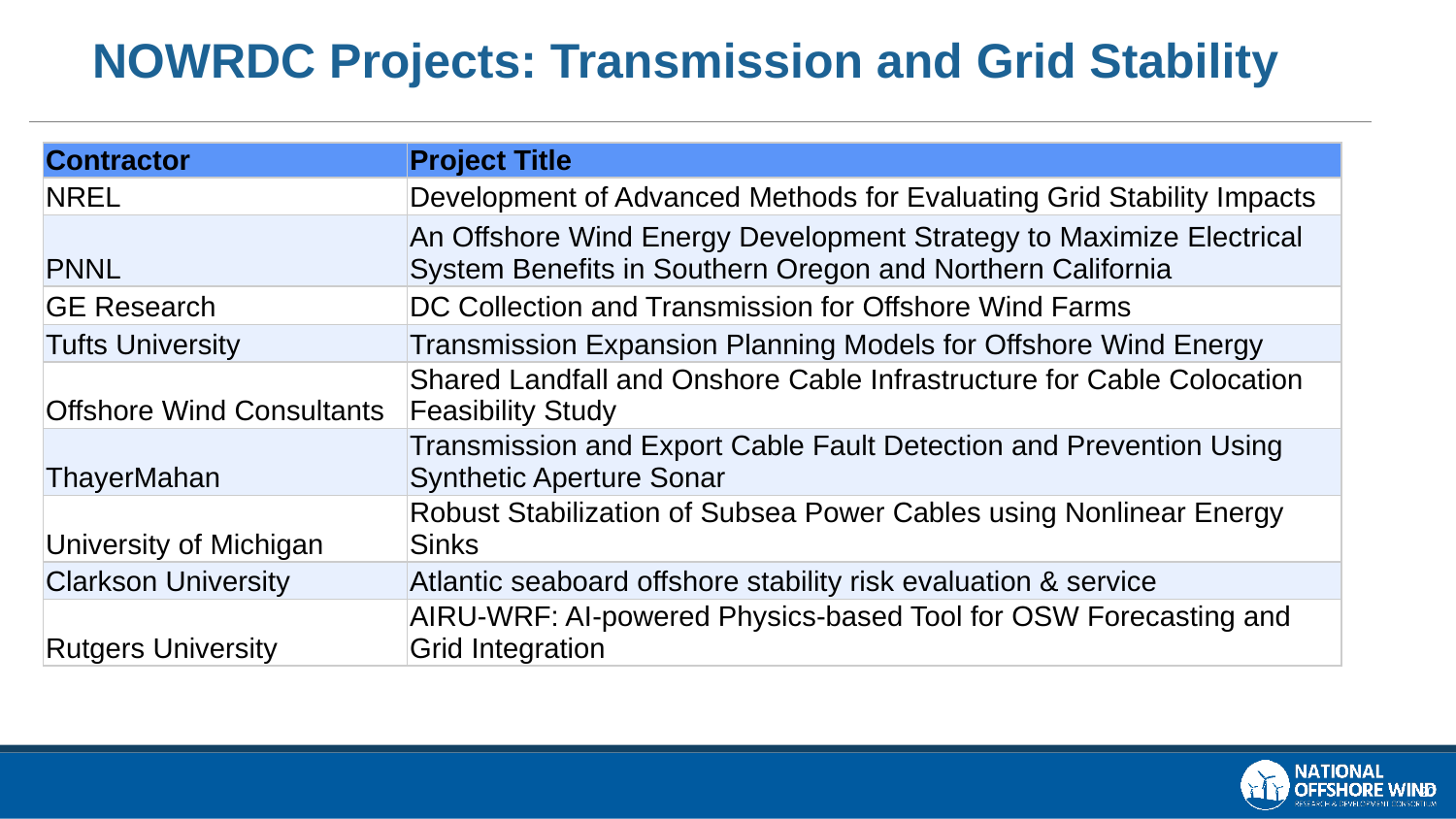

NOWRDC Projects: Transmission and Grid Stability
| Contractor | Project Title |
| --- | --- |
| NREL | Development of Advanced Methods for Evaluating Grid Stability Impacts |
| PNNL | An Offshore Wind Energy Development Strategy to Maximize Electrical System Benefits in Southern Oregon and Northern California |
| GE Research | DC Collection and Transmission for Offshore Wind Farms |
| Tufts University | Transmission Expansion Planning Models for Offshore Wind Energy |
| Offshore Wind Consultants | Shared Landfall and Onshore Cable Infrastructure for Cable Colocation Feasibility Study |
| ThayerMahan | Transmission and Export Cable Fault Detection and Prevention Using Synthetic Aperture Sonar |
| University of Michigan | Robust Stabilization of Subsea Power Cables using Nonlinear Energy Sinks |
| Clarkson University | Atlantic seaboard offshore stability risk evaluation & service |
| Rutgers University | AIRU-WRF: AI-powered Physics-based Tool for OSW Forecasting and Grid Integration |
20